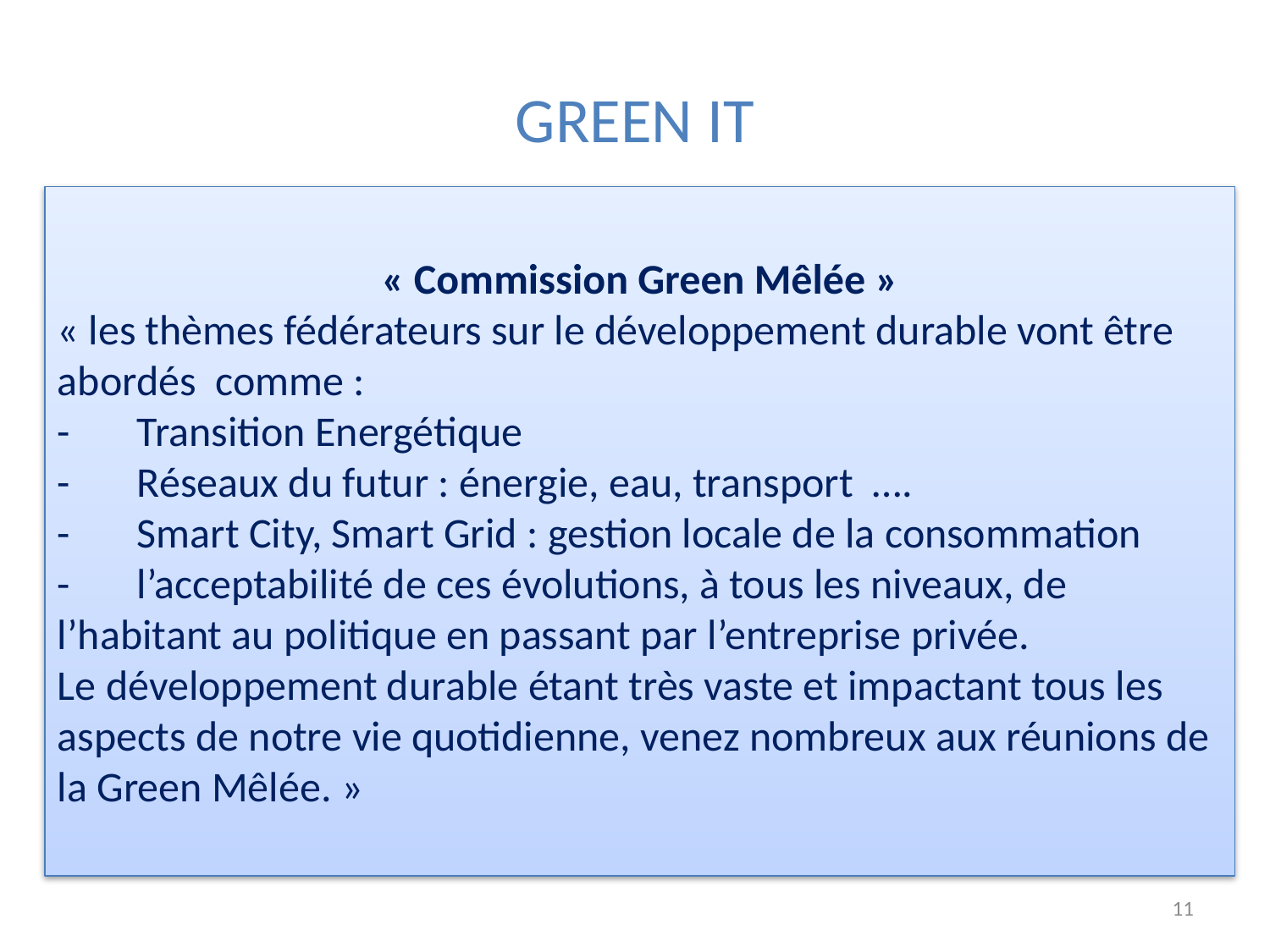

# GREEN IT
« Commission Green Mêlée »
« les thèmes fédérateurs sur le développement durable vont être abordés  comme :
-       Transition Energétique
-       Réseaux du futur : énergie, eau, transport  ….
-       Smart City, Smart Grid : gestion locale de la consommation
-       l’acceptabilité de ces évolutions, à tous les niveaux, de l’habitant au politique en passant par l’entreprise privée.
Le développement durable étant très vaste et impactant tous les aspects de notre vie quotidienne, venez nombreux aux réunions de la Green Mêlée. »

11